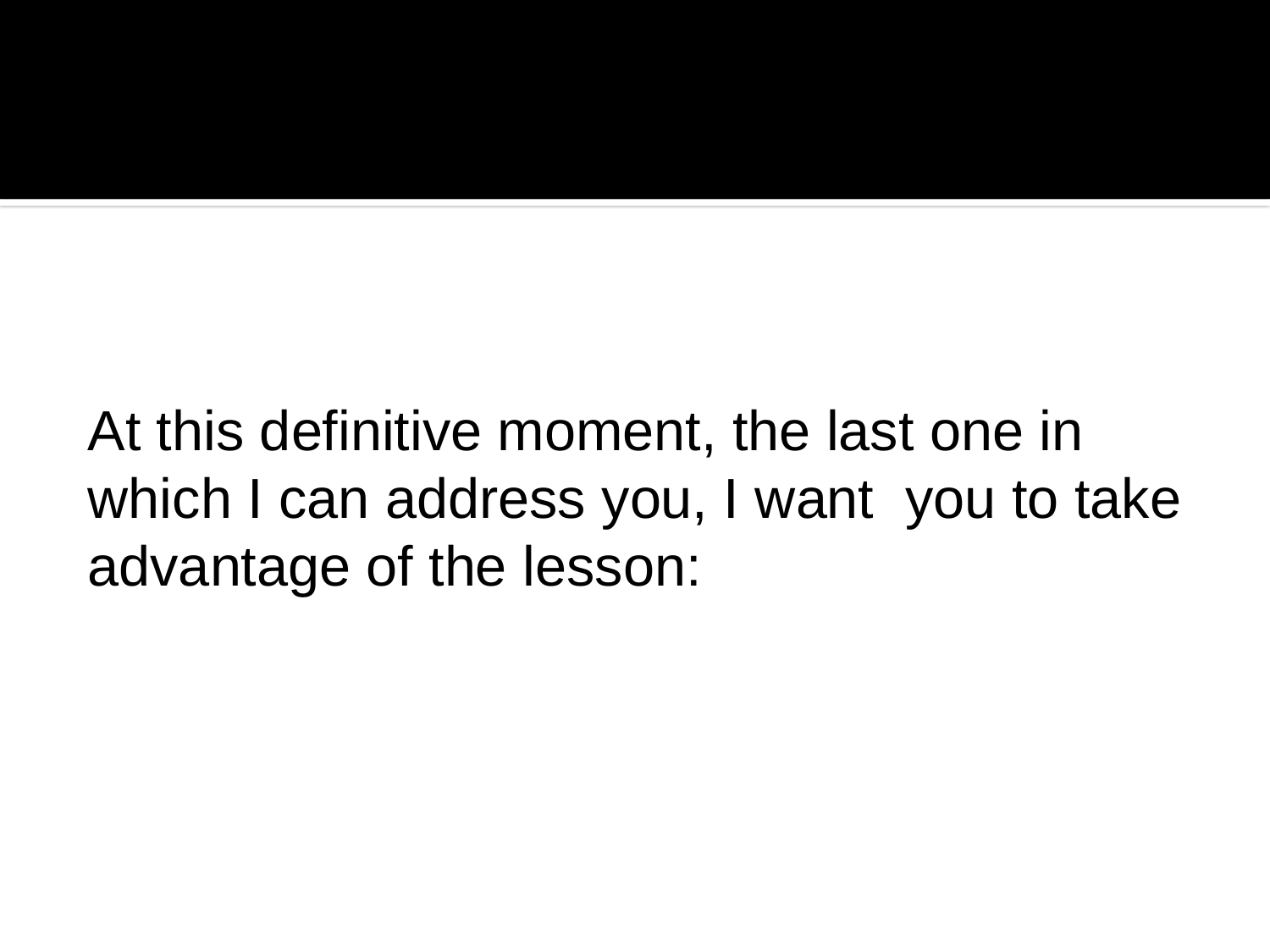

#

At this definitive moment, the last one in which I can address you, I want  you to take advantage of the lesson: